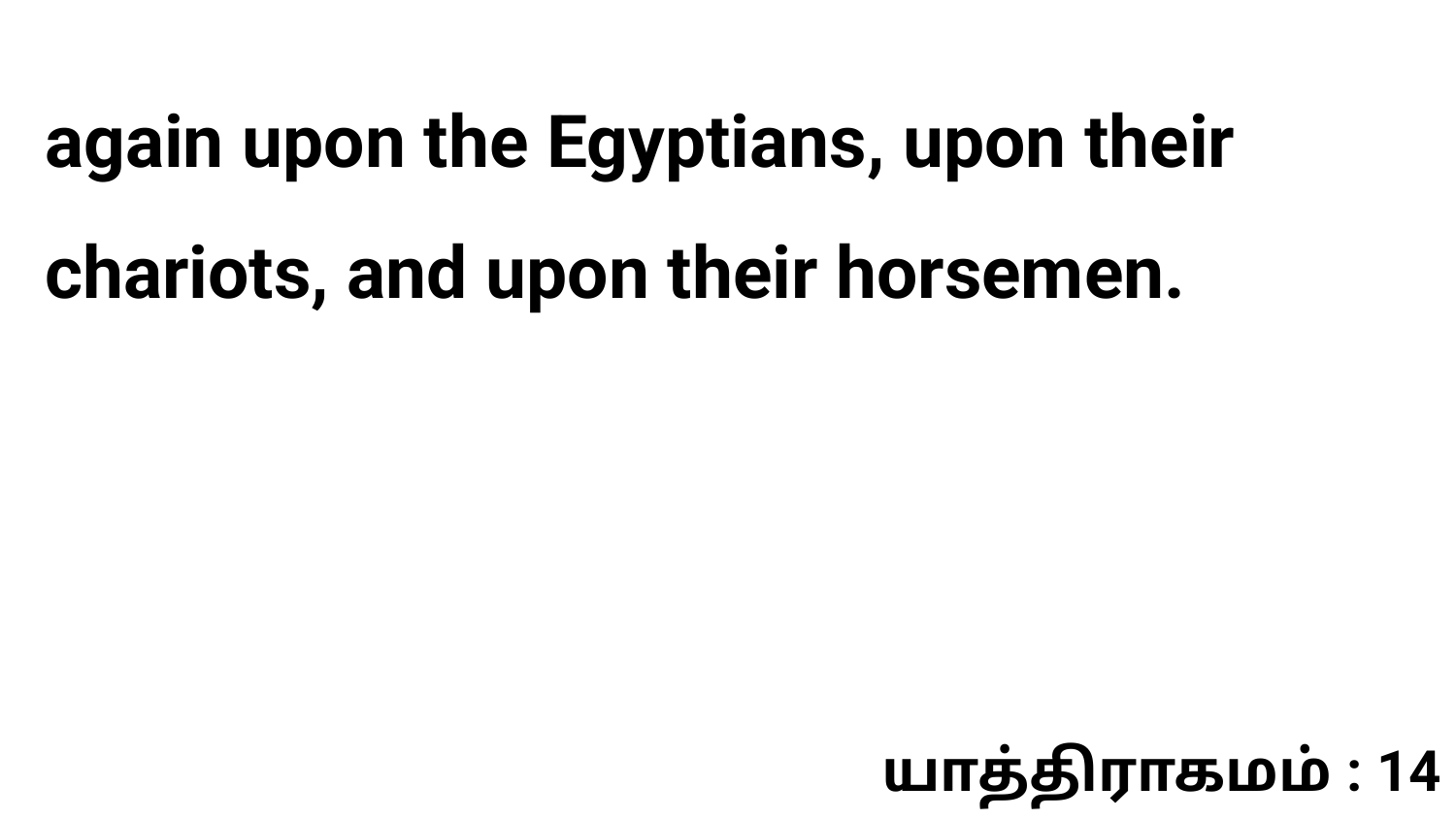

again upon the Egyptians, upon their chariots, and upon their horsemen.
யாத்திராகமம் : 14